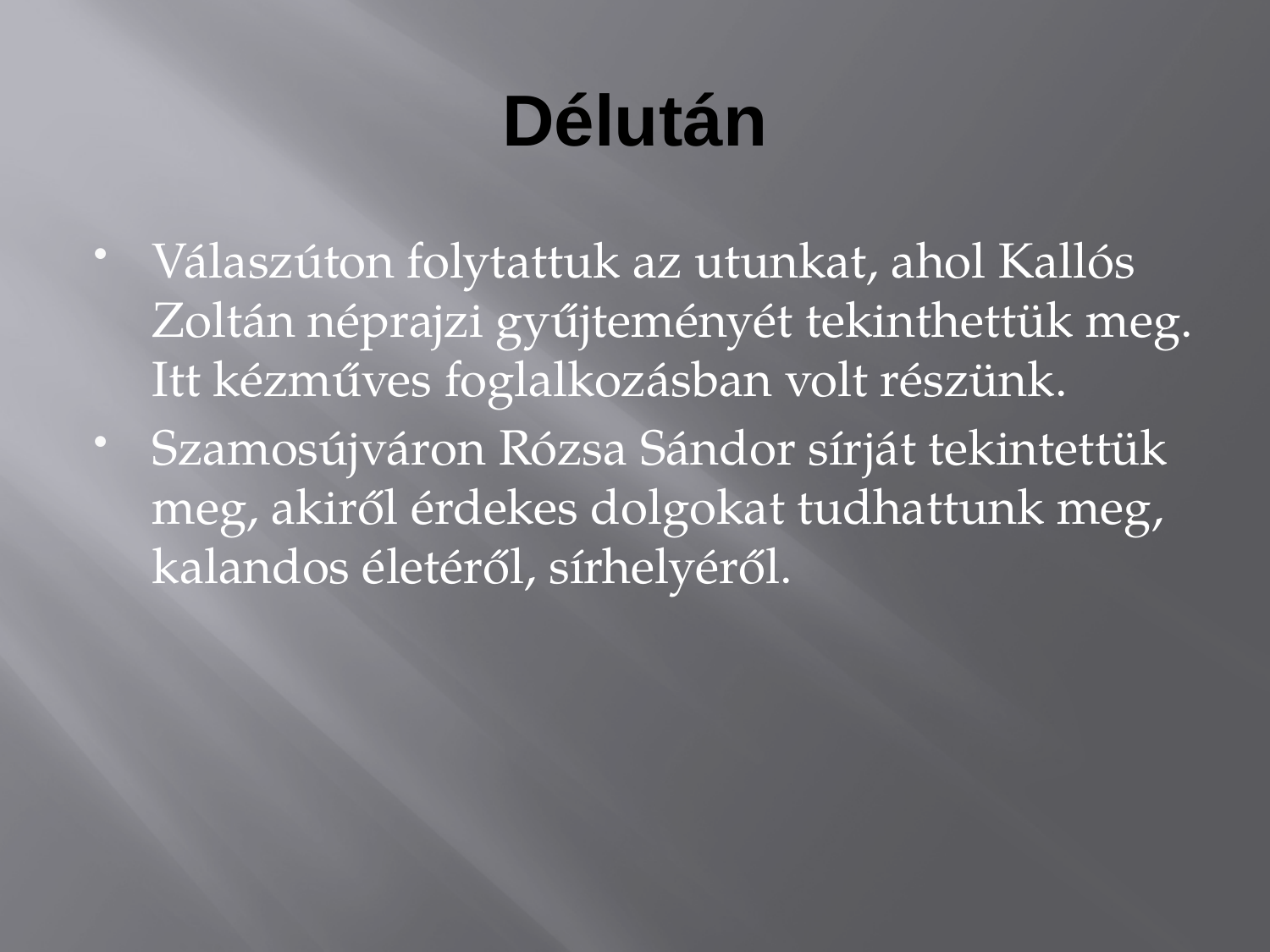

# Délután
Válaszúton folytattuk az utunkat, ahol Kallós Zoltán néprajzi gyűjteményét tekinthettük meg. Itt kézműves foglalkozásban volt részünk.
Szamosújváron Rózsa Sándor sírját tekintettük meg, akiről érdekes dolgokat tudhattunk meg, kalandos életéről, sírhelyéről.